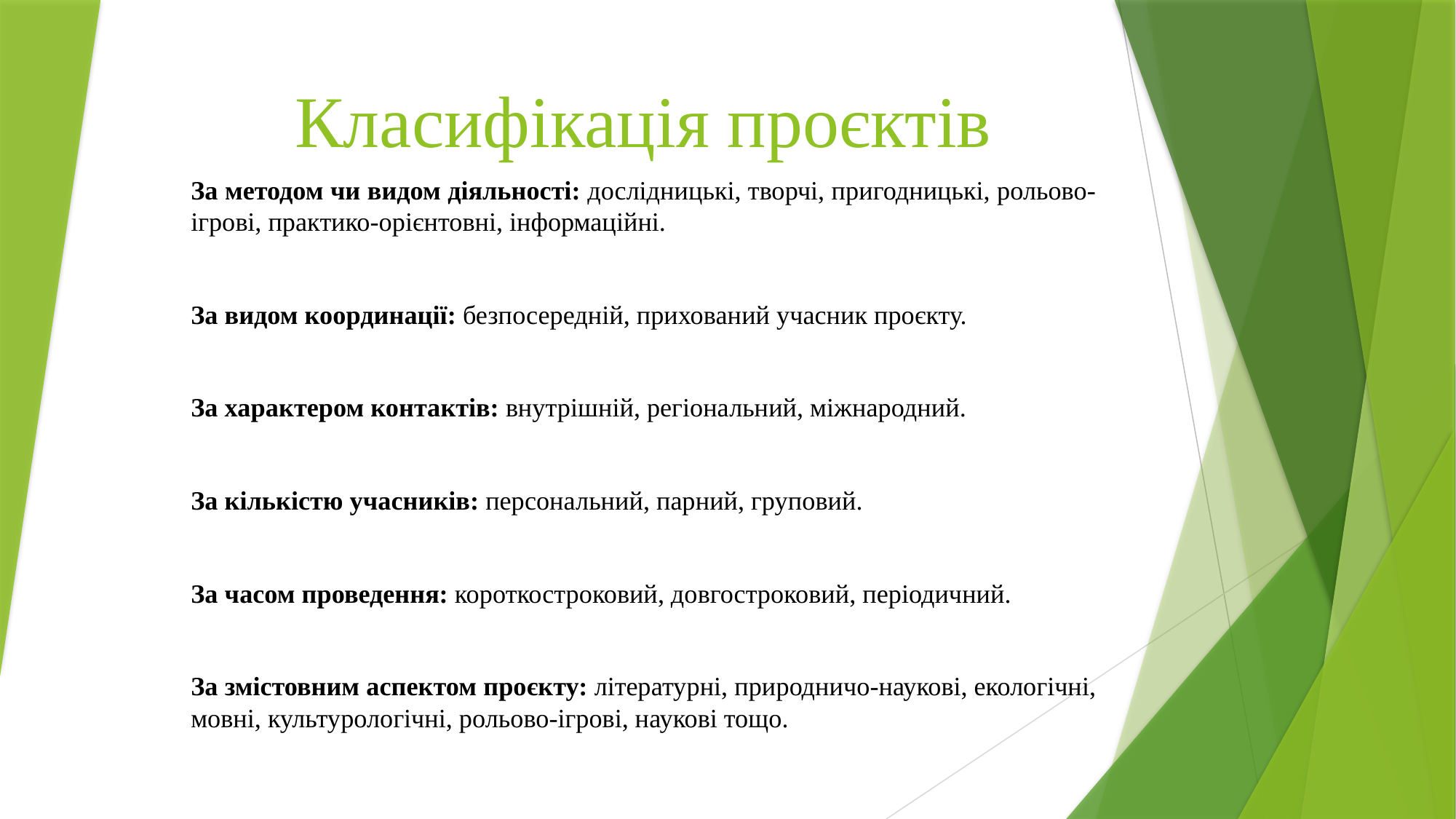

# Класифікація проєктів
За методом чи видом діяльності: дослідницькі, творчі, пригодницькі, рольово-ігрові, практико-орієнтовні, інформаційні.

За видом координації: безпосередній, прихований учасник проєкту.

За характером контактів: внутрішній, регіональний, міжнародний.

За кількістю учасників: персональний, парний, груповий.

За часом проведення: короткостроковий, довгостроковий, періодичний.

За змістовним аспектом проєкту: літературні, природничо-наукові, екологічні, мовні, культурологічні, рольово-ігрові, наукові тощо.